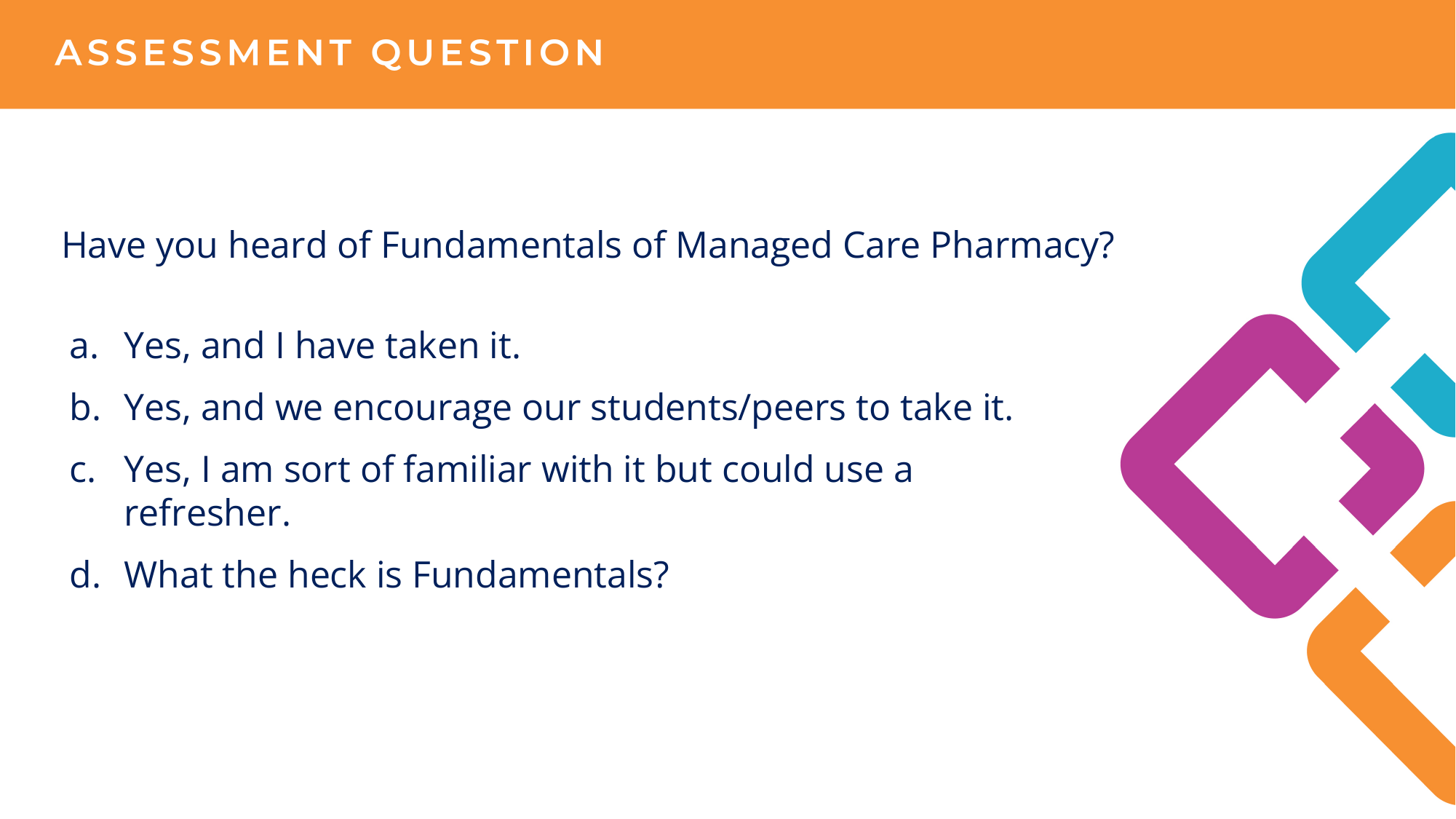

# Have you heard of Fundamentals of Managed Care Pharmacy?
Yes, and I have taken it.
Yes, and we encourage our students/peers to take it.
Yes, I am sort of familiar with it but could use a refresher.
What the heck is Fundamentals?